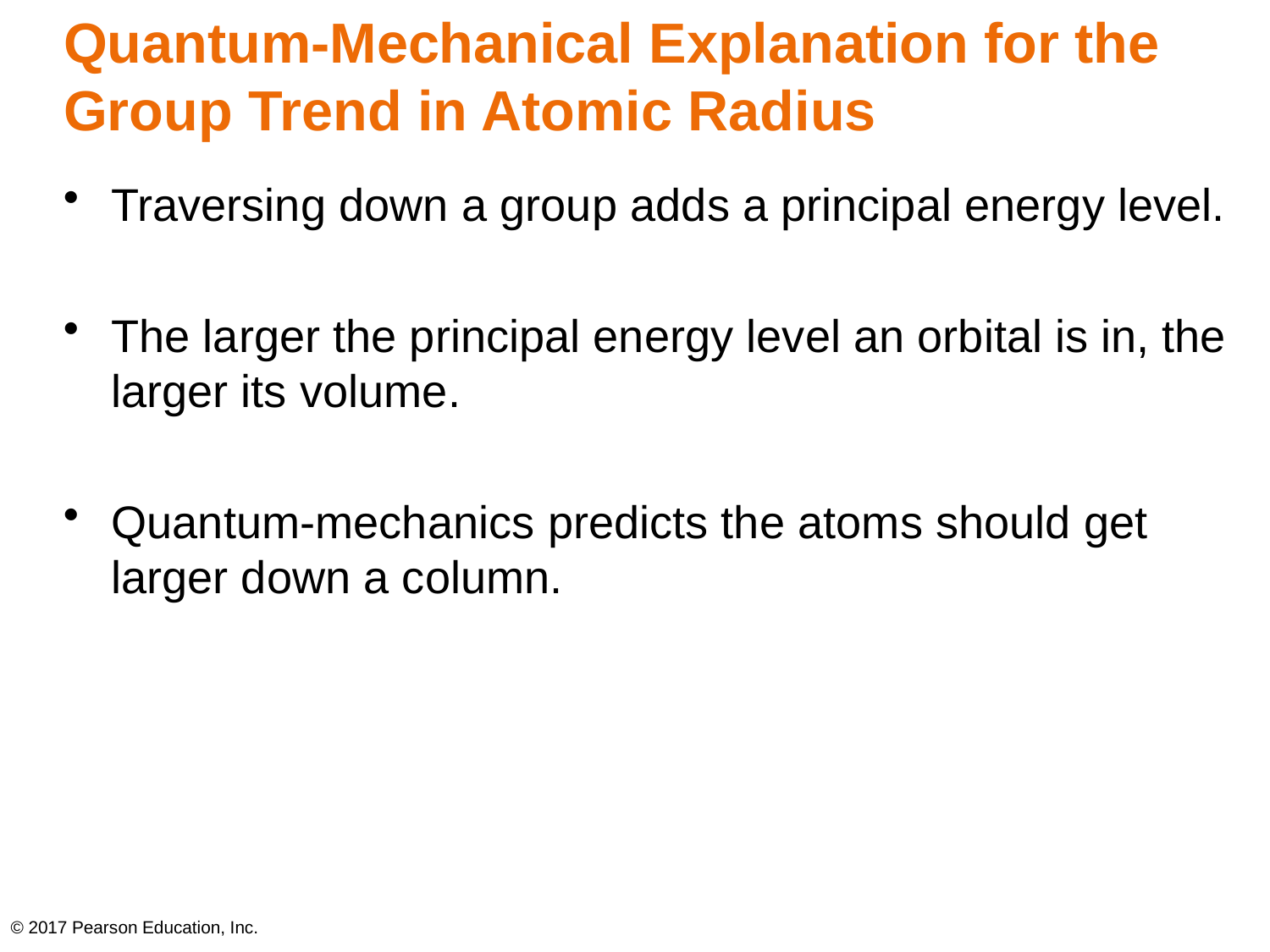

# Quantum-Mechanical Explanation for the Group Trend in Atomic Radius
Traversing down a group adds a principal energy level.

The larger the principal energy level an orbital is in, the larger its volume.

Quantum-mechanics predicts the atoms should get larger down a column.